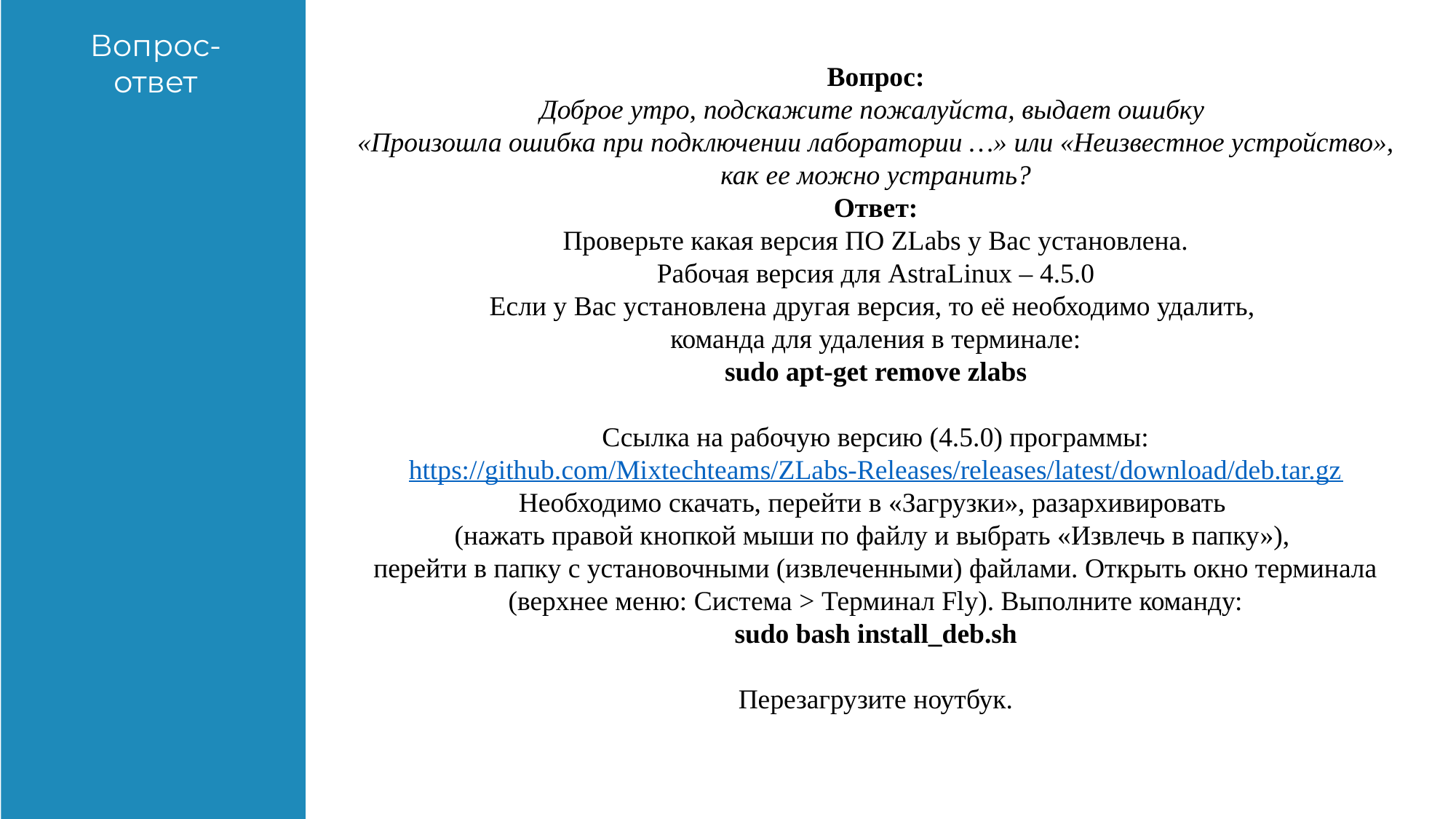

Вопрос-ответ

Вопрос:
Доброе утро, подскажите пожалуйста, выдает ошибку
«Произошла ошибка при подключении лаборатории …» или «Неизвестное устройство»,
как ее можно устранить?
Ответ:
Проверьте какая версия ПО ZLabs у Вас установлена.
Рабочая версия для AstraLinux – 4.5.0
Если у Вас установлена другая версия, то её необходимо удалить,
команда для удаления в терминале:
sudo apt-get remove zlabs
Ссылка на рабочую версию (4.5.0) программы:
https://github.com/Mixtechteams/ZLabs-Releases/releases/latest/download/deb.tar.gz
Необходимо скачать, перейти в «Загрузки», разархивировать
(нажать правой кнопкой мыши по файлу и выбрать «Извлечь в папку»),
перейти в папку с установочными (извлеченными) файлами. Открыть окно терминала (верхнее меню: Система > Терминал Fly). Выполните команду:
sudo bash install_deb.sh
Перезагрузите ноутбук.